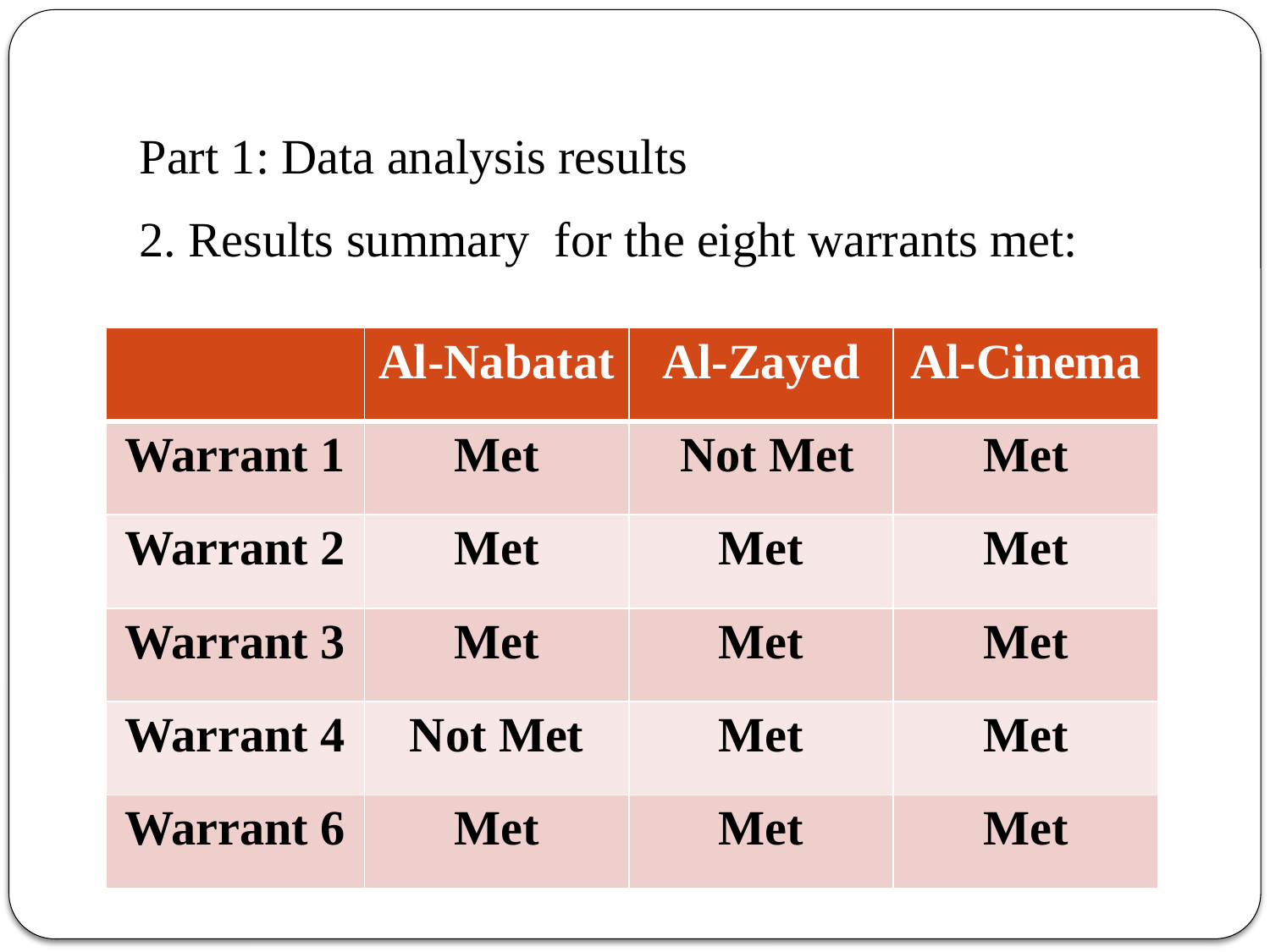

# Part 1: Data analysis results
2. Results summary  for the eight warrants met:

|  | Al-Nabatat | Al-Zayed | Al-Cinema |
| --- | --- | --- | --- |
| Warrant 1 | Met | Not Met | Met |
| Warrant 2 | Met | Met | Met |
| Warrant 3 | Met | Met | Met |
| Warrant 4 | Not Met | Met | Met |
| Warrant 6 | Met | Met | Met |